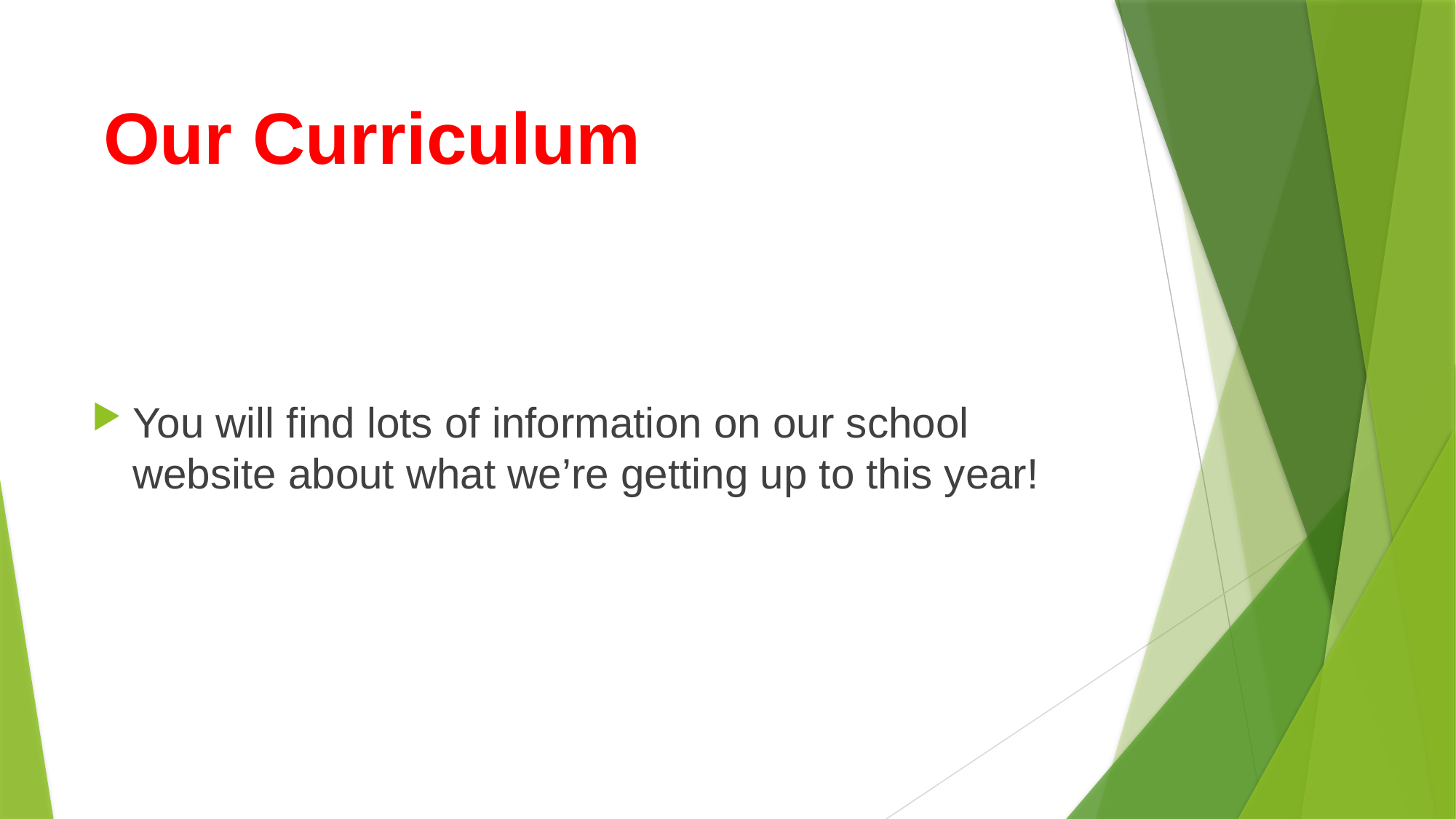

Our Curriculum

You will find lots of information on our school website about what we’re getting up to this year!